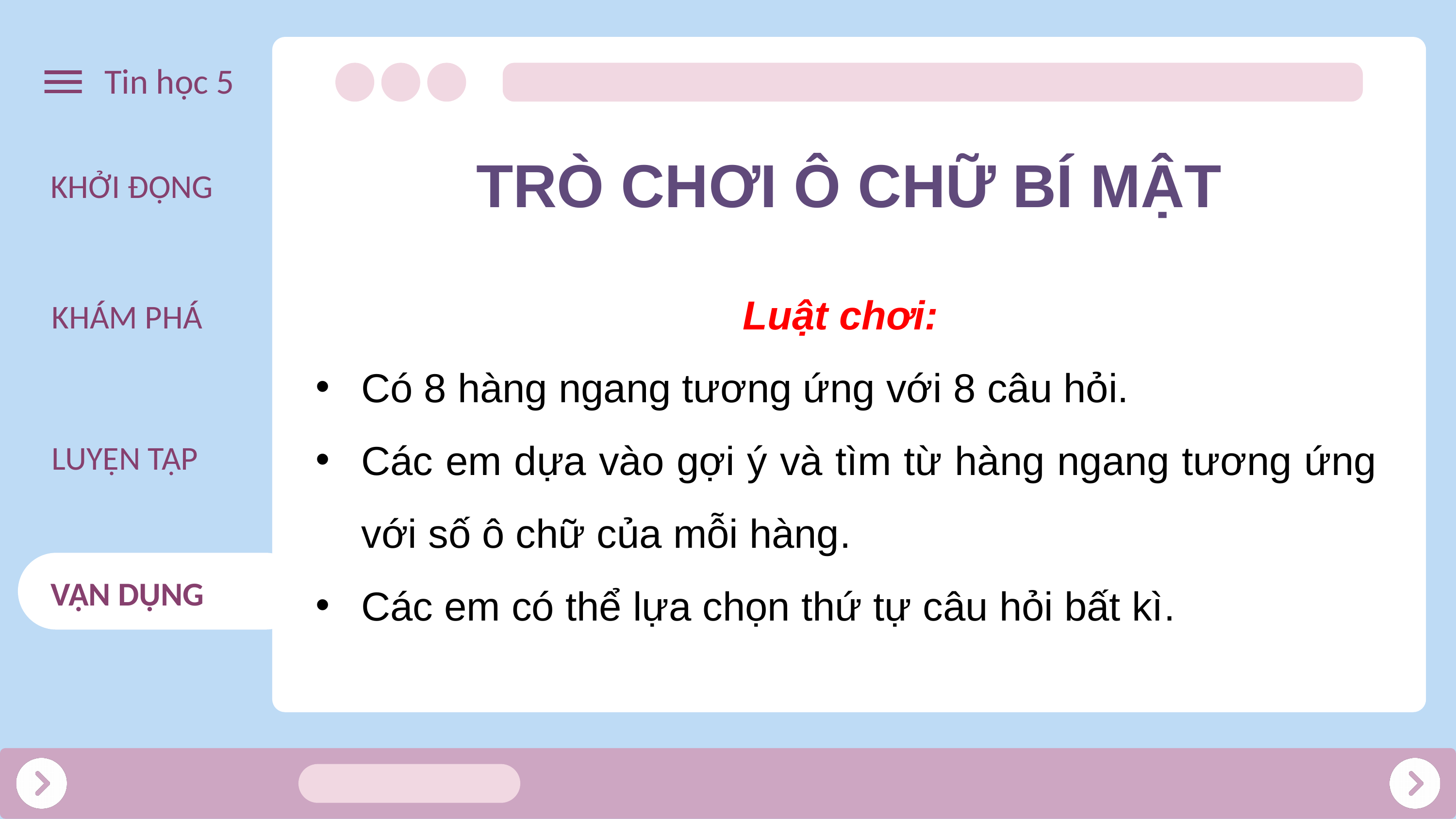

Tin học 5

TRÒ CHƠI Ô CHỮ BÍ MẬT
KHỞI ĐỘNG
Luật chơi:
Có 8 hàng ngang tương ứng với 8 câu hỏi.
Các em dựa vào gợi ý và tìm từ hàng ngang tương ứng với số ô chữ của mỗi hàng.
Các em có thể lựa chọn thứ tự câu hỏi bất kì.
KHÁM PHÁ
LUYỆN TẬP

VẬN DỤNG